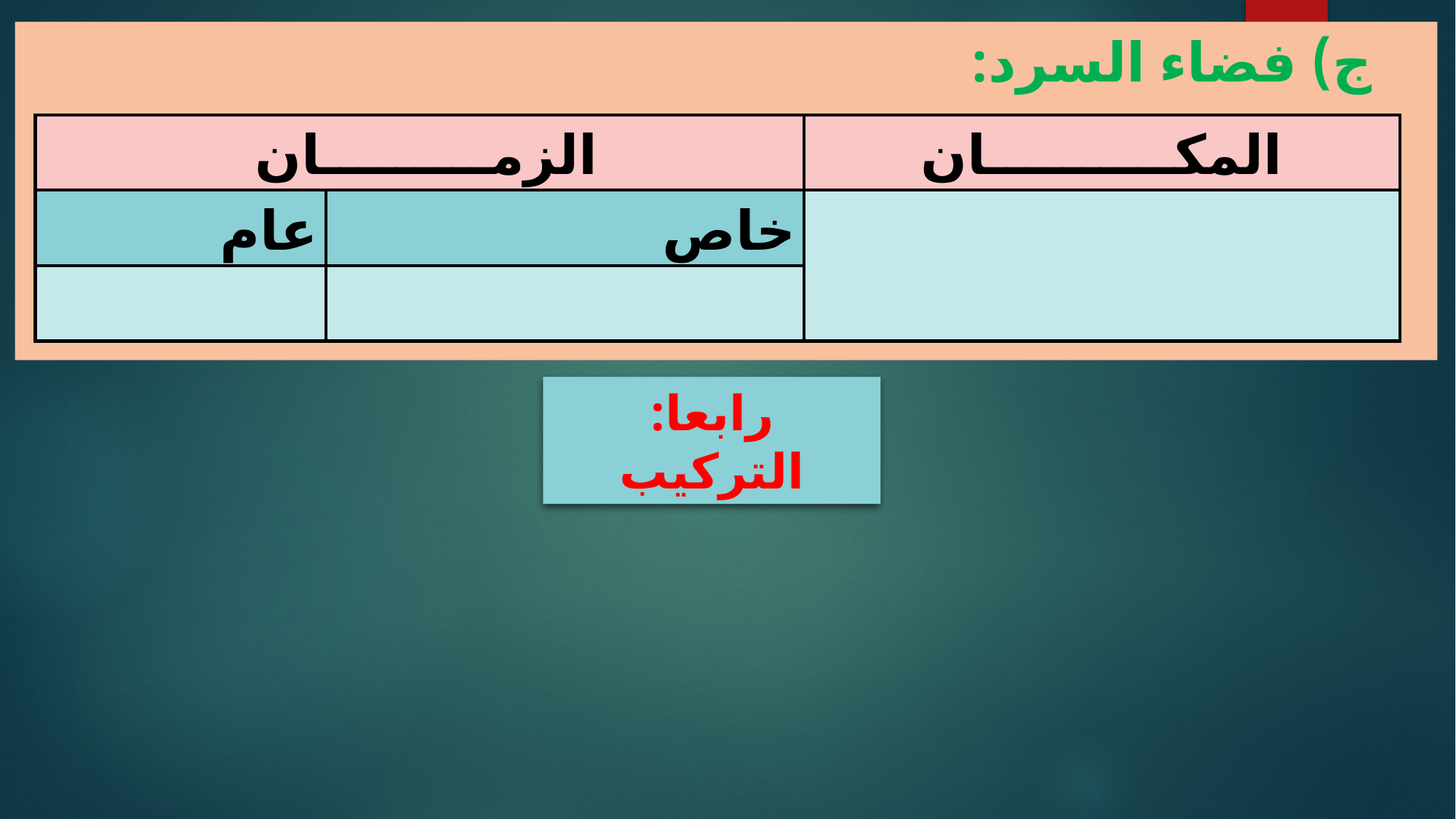

ج‌) 	فضاء السرد:

| الزمـــــــــان |  | المكــــــــــان |
| --- | --- | --- |
| عام | خاص |  |
|  |  |  |
رابعا: التركيب